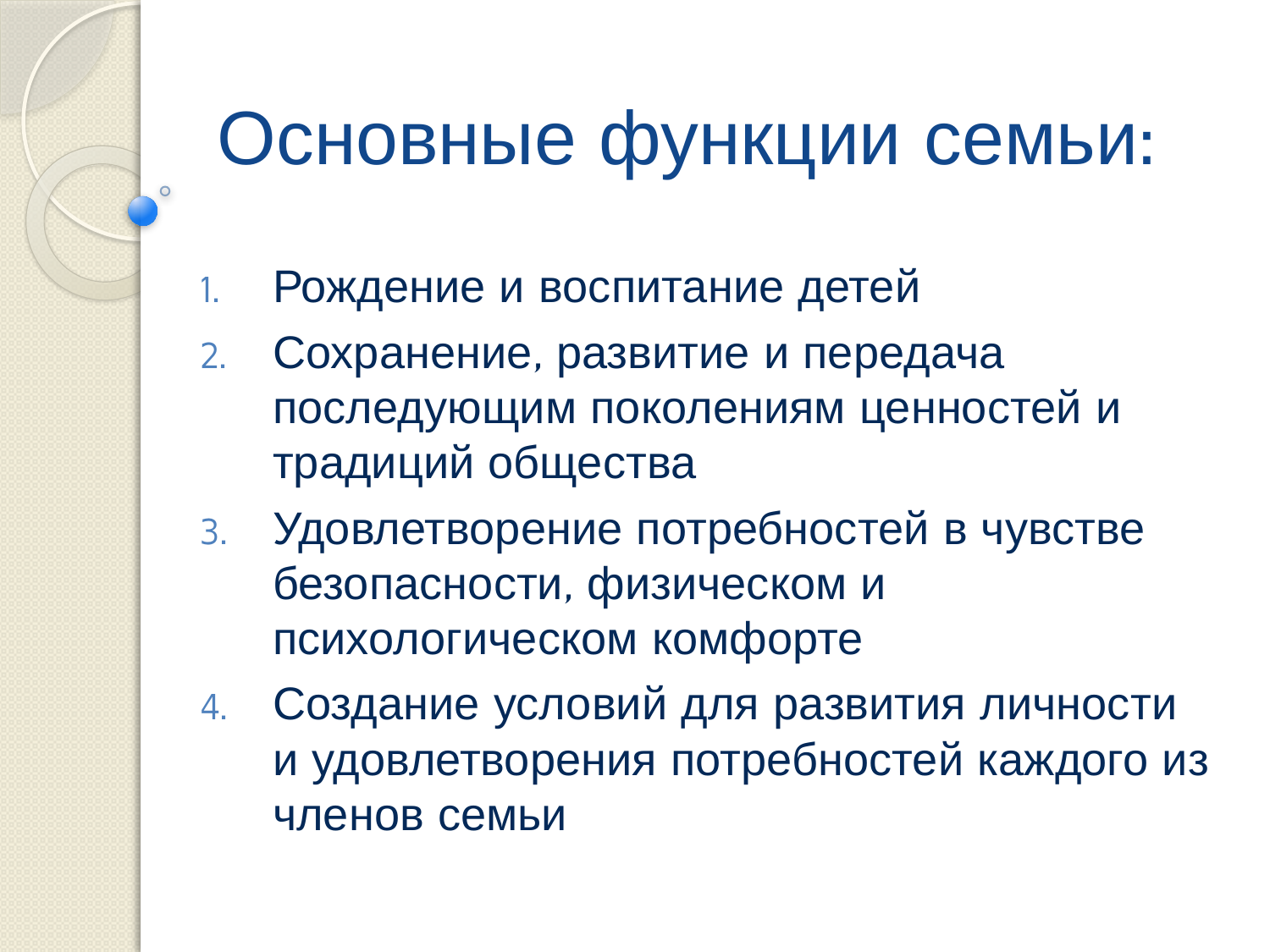

# Основные функции семьи:
Рождение и воспитание детей
Сохранение, развитие и передача последующим поколениям ценностей и традиций общества
Удовлетворение потребностей в чувстве безопасности, физическом и психологическом комфорте
Создание условий для развития личности и удовлетворения потребностей каждого из членов семьи